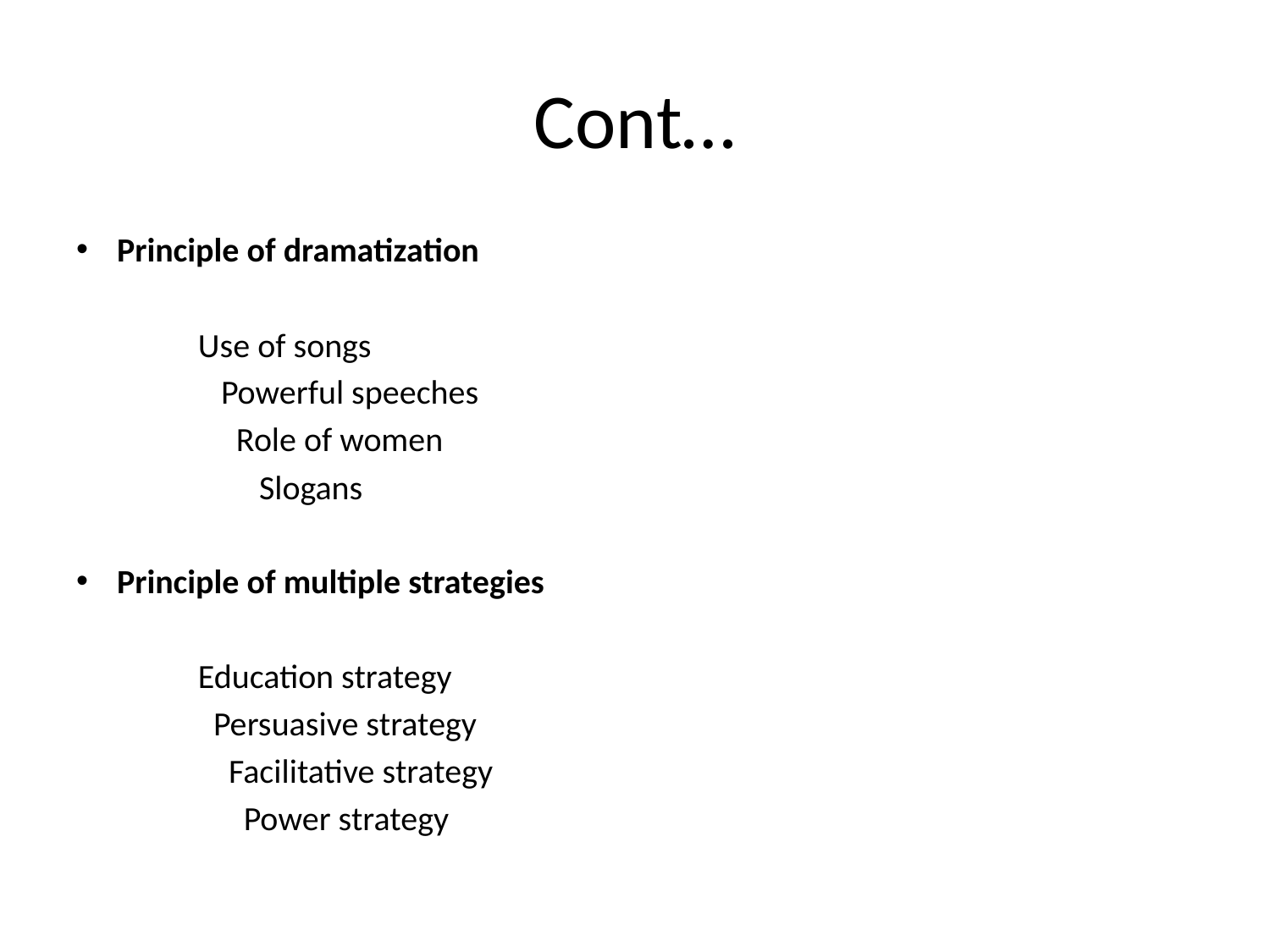

# Cont…
Principle of dramatization

                Use of songs
                   Powerful speeches
                     Role of women
                        Slogans

Principle of multiple strategies

                Education strategy
                  Persuasive strategy
                    Facilitative strategy
                      Power strategy